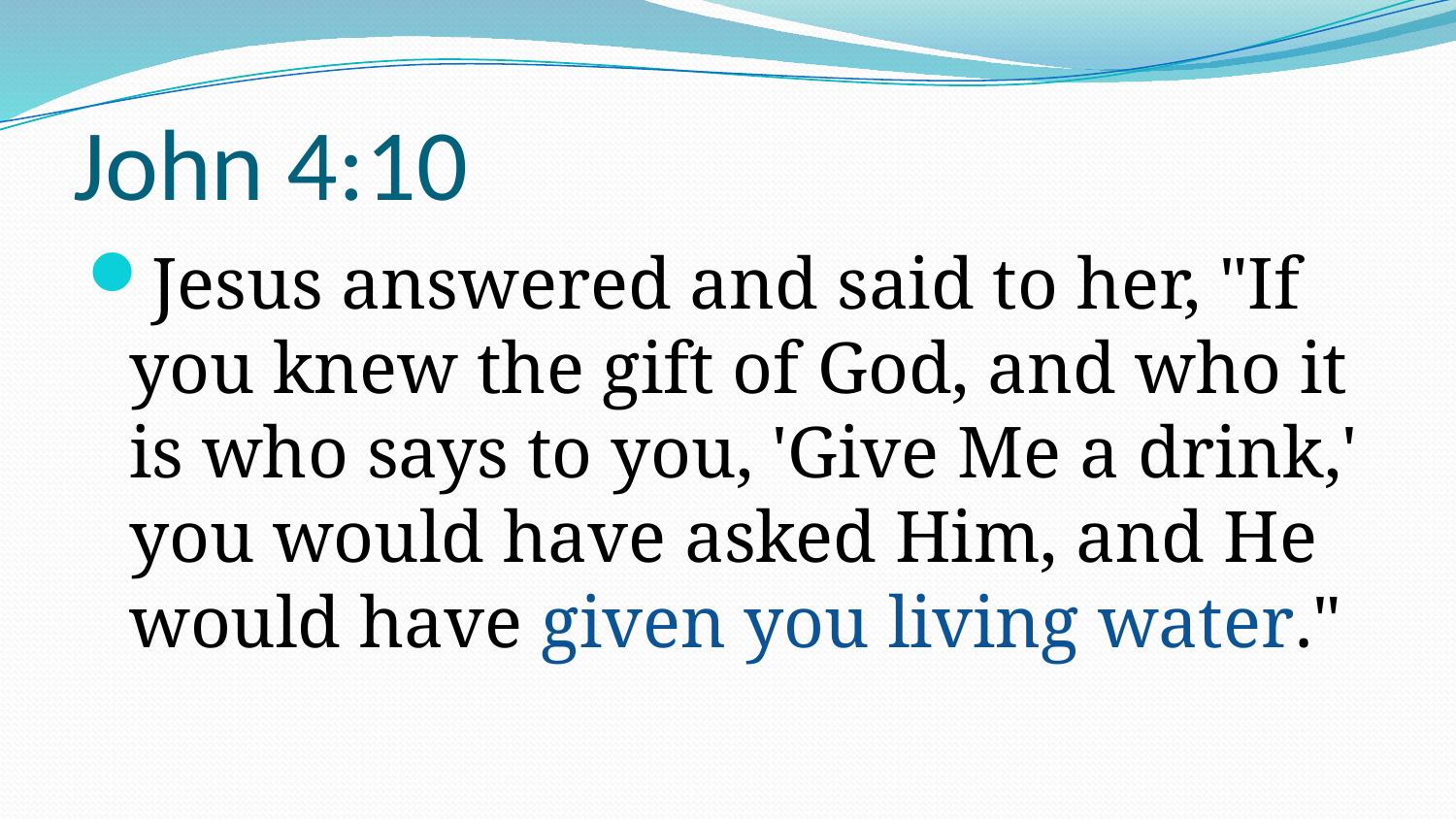

# John 4:10
Jesus answered and said to her, "If you knew the gift of God, and who it is who says to you, 'Give Me a drink,' you would have asked Him, and He would have given you living water."